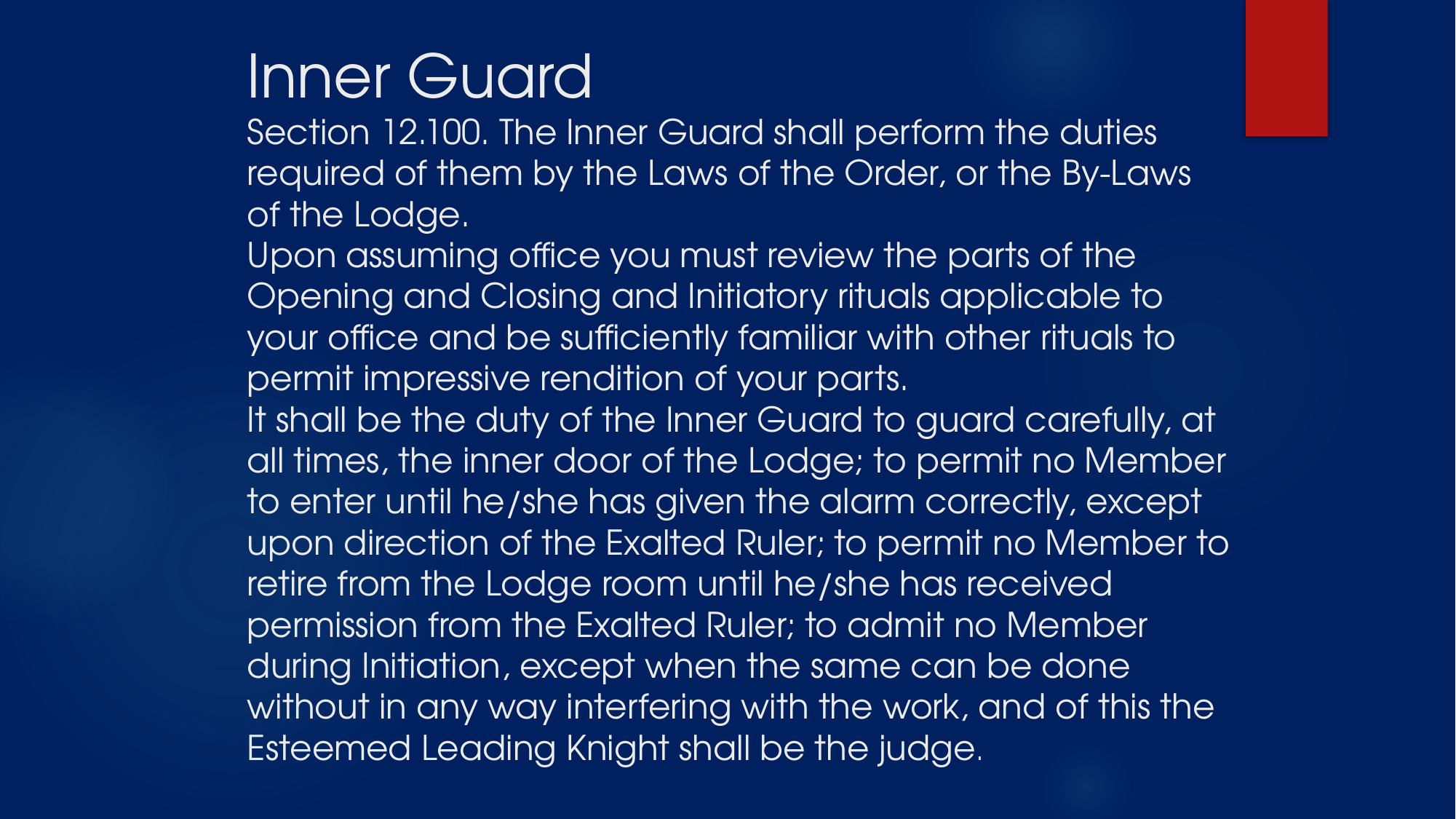

# Inner Guard Section 12.100. The Inner Guard shall perform the duties required of them by the Laws of the Order, or the By-Laws of the Lodge. Upon assuming office you must review the parts of the Opening and Closing and Initiatory rituals applicable to your office and be sufficiently familiar with other rituals to permit impressive rendition of your parts. It shall be the duty of the Inner Guard to guard carefully, at all times, the inner door of the Lodge; to permit no Member to enter until he/she has given the alarm correctly, except upon direction of the Exalted Ruler; to permit no Member to retire from the Lodge room until he/she has received permission from the Exalted Ruler; to admit no Member during Initiation, except when the same can be done without in any way interfering with the work, and of this the Esteemed Leading Knight shall be the judge.